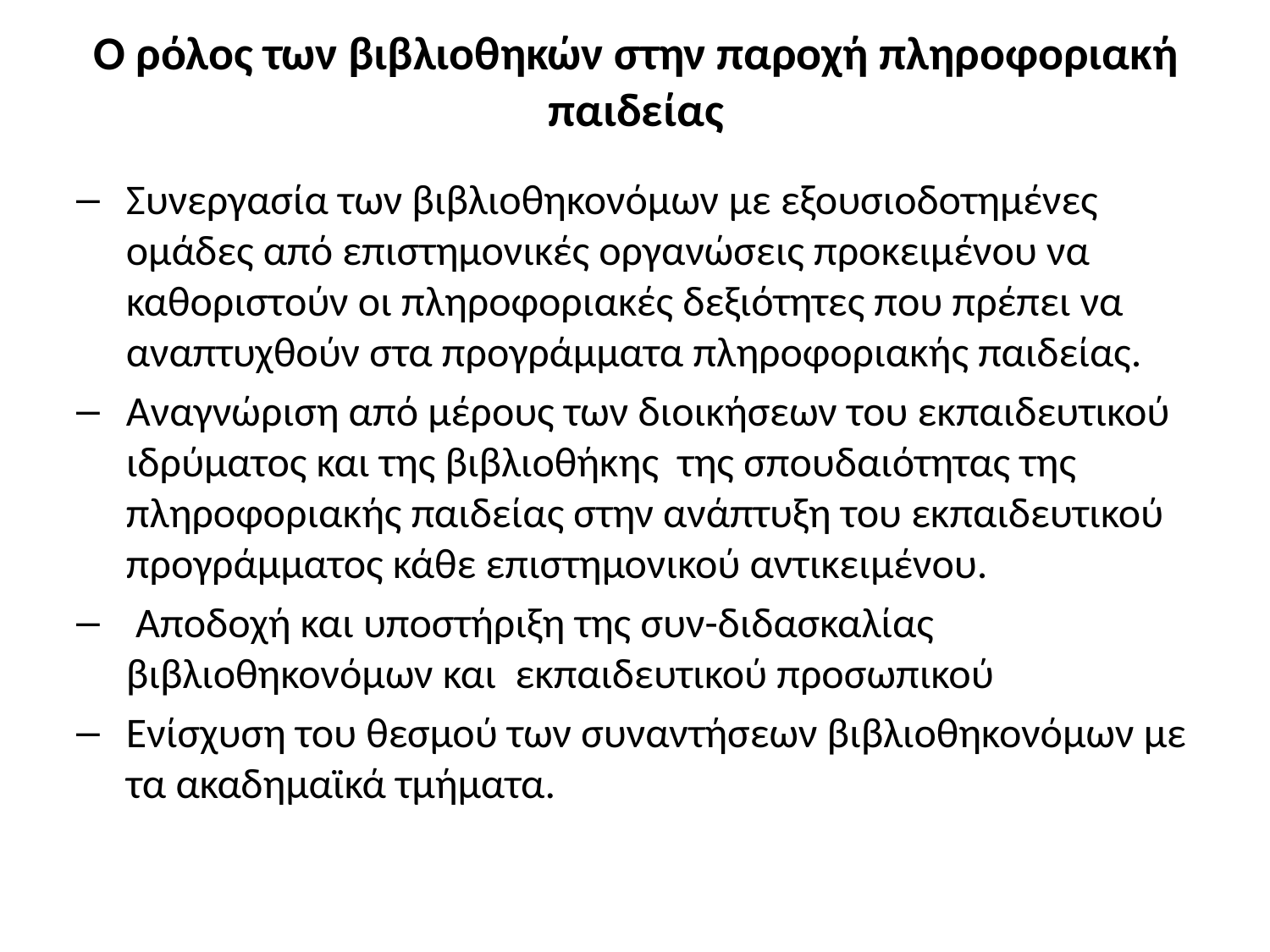

# Ο ρόλος των βιβλιοθηκών στην παροχή πληροφοριακή παιδείας
Συνεργασία των βιβλιοθηκονόμων με εξουσιοδοτημένες ομάδες από επιστημονικές οργανώσεις προκειμένου να καθοριστούν οι πληροφοριακές δεξιότητες που πρέπει να αναπτυχθούν στα προγράμματα πληροφοριακής παιδείας.
Αναγνώριση από μέρους των διοικήσεων του εκπαιδευτικού ιδρύματος και της βιβλιοθήκης  της σπουδαιότητας της πληροφοριακής παιδείας στην ανάπτυξη του εκπαιδευτικού προγράμματος κάθε επιστημονικού αντικειμένου.
 Αποδοχή και υποστήριξη της συν-διδασκαλίας βιβλιοθηκονόμων και  εκπαιδευτικού προσωπικού
Ενίσχυση του θεσμού των συναντήσεων βιβλιοθηκονόμων με τα ακαδημαϊκά τμήματα.